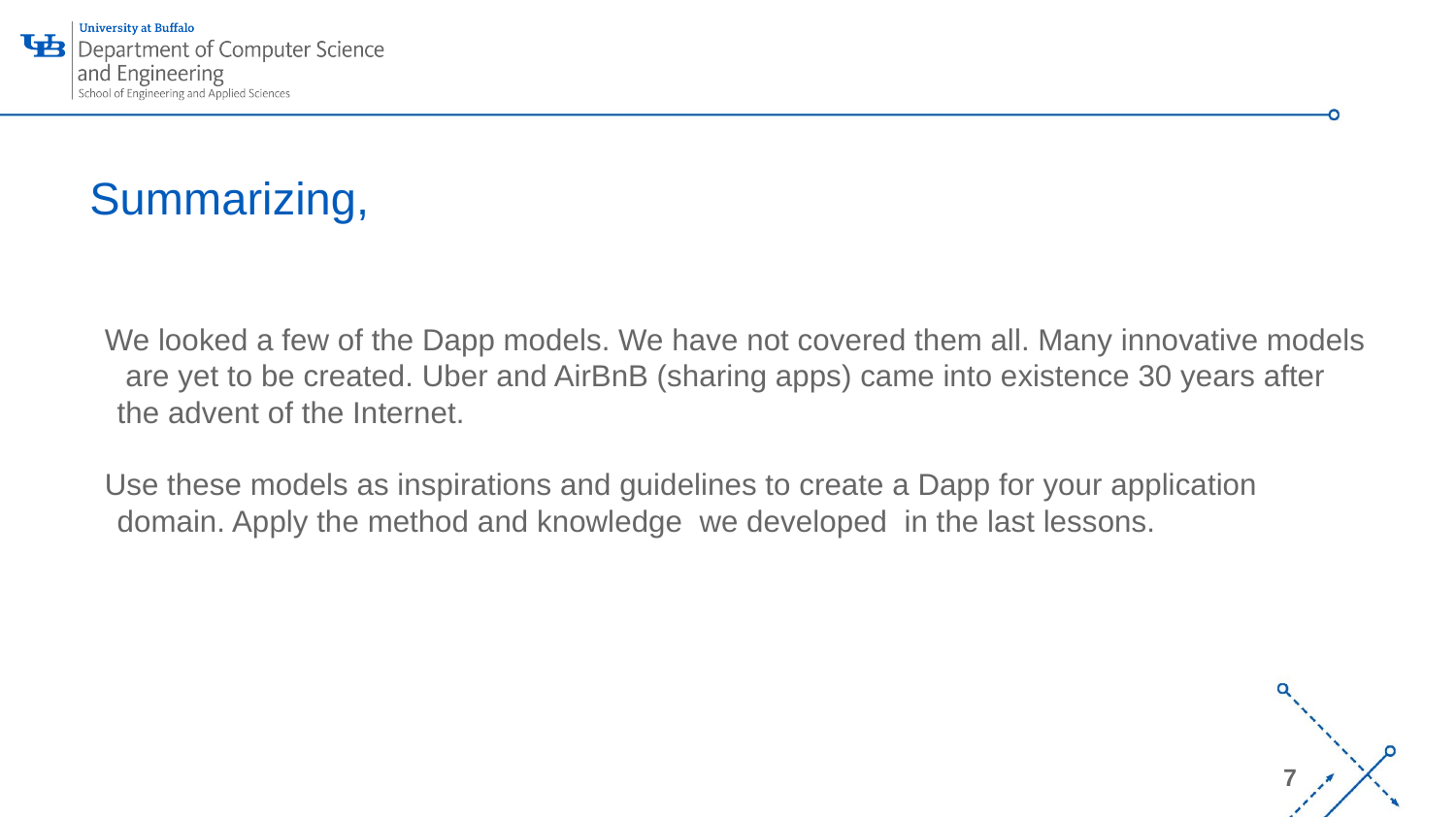

# Summarizing,
We looked a few of the Dapp models. We have not covered them all. Many innovative models  are yet to be created. Uber and AirBnB (sharing apps) came into existence 30 years after the advent of the Internet.

Use these models as inspirations and guidelines to create a Dapp for your application domain. Apply the method and knowledge  we developed  in the last lessons.